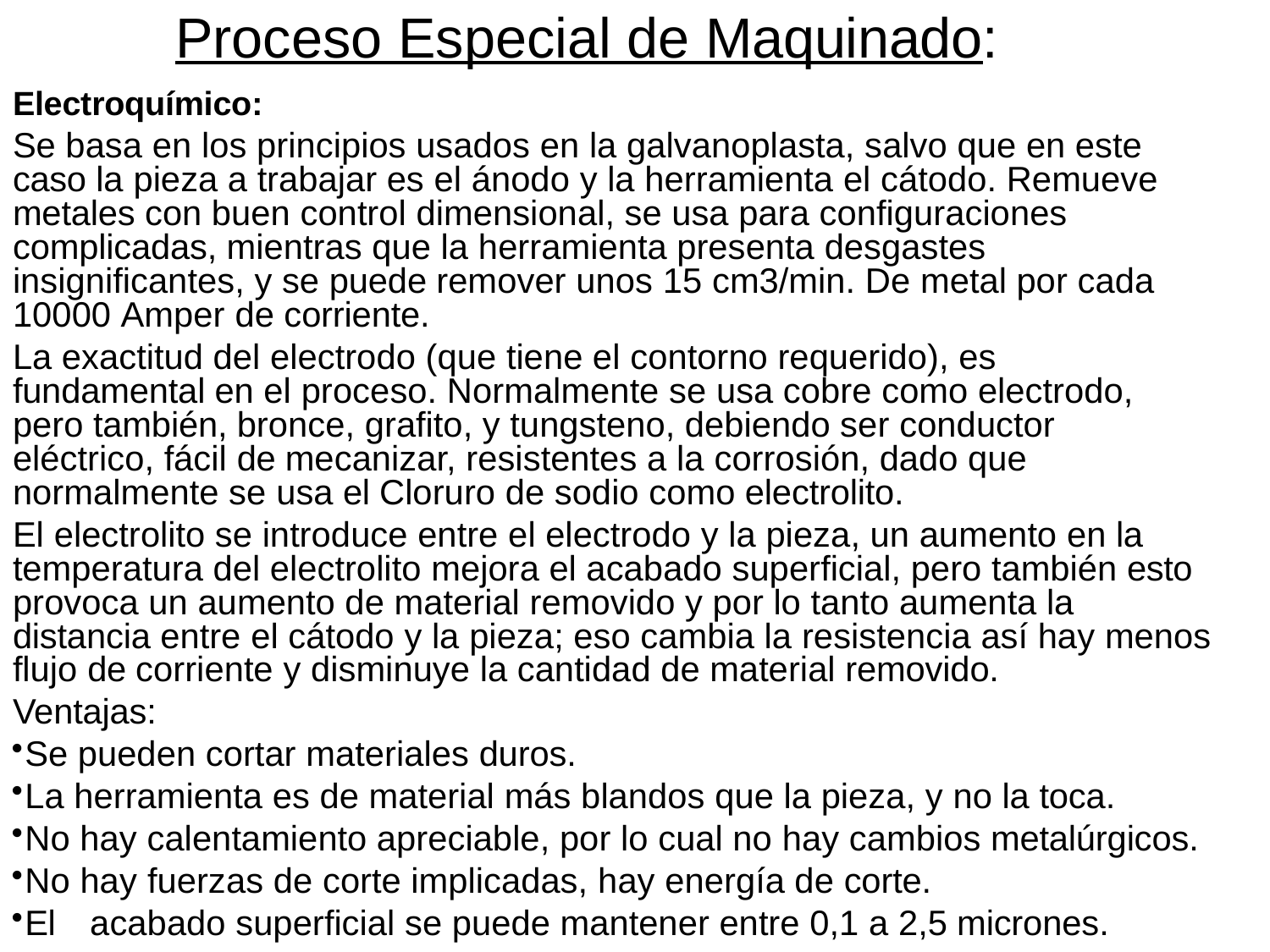

# Proceso Especial de Maquinado:
Electroquímico:
Se basa en los principios usados en la galvanoplasta, salvo que en este caso la pieza a trabajar es el ánodo y la herramienta el cátodo. Remueve metales con buen control dimensional, se usa para configuraciones complicadas, mientras que la herramienta presenta desgastes insignificantes, y se puede remover unos 15 cm3/min. De metal por cada 10000 Amper de corriente.
La exactitud del electrodo (que tiene el contorno requerido), es fundamental en el proceso. Normalmente se usa cobre como electrodo, pero también, bronce, grafito, y tungsteno, debiendo ser conductor eléctrico, fácil de mecanizar, resistentes a la corrosión, dado que normalmente se usa el Cloruro de sodio como electrolito.
El electrolito se introduce entre el electrodo y la pieza, un aumento en la temperatura del electrolito mejora el acabado superficial, pero también esto provoca un aumento de material removido y por lo tanto aumenta la distancia entre el cátodo y la pieza; eso cambia la resistencia así hay menos flujo de corriente y disminuye la cantidad de material removido.
Ventajas:
Se pueden cortar materiales duros.
La herramienta es de material más blandos que la pieza, y no la toca.
No hay calentamiento apreciable, por lo cual no hay cambios metalúrgicos.
No hay fuerzas de corte implicadas, hay energía de corte.
El	acabado superficial se puede mantener entre 0,1 a 2,5 micrones.